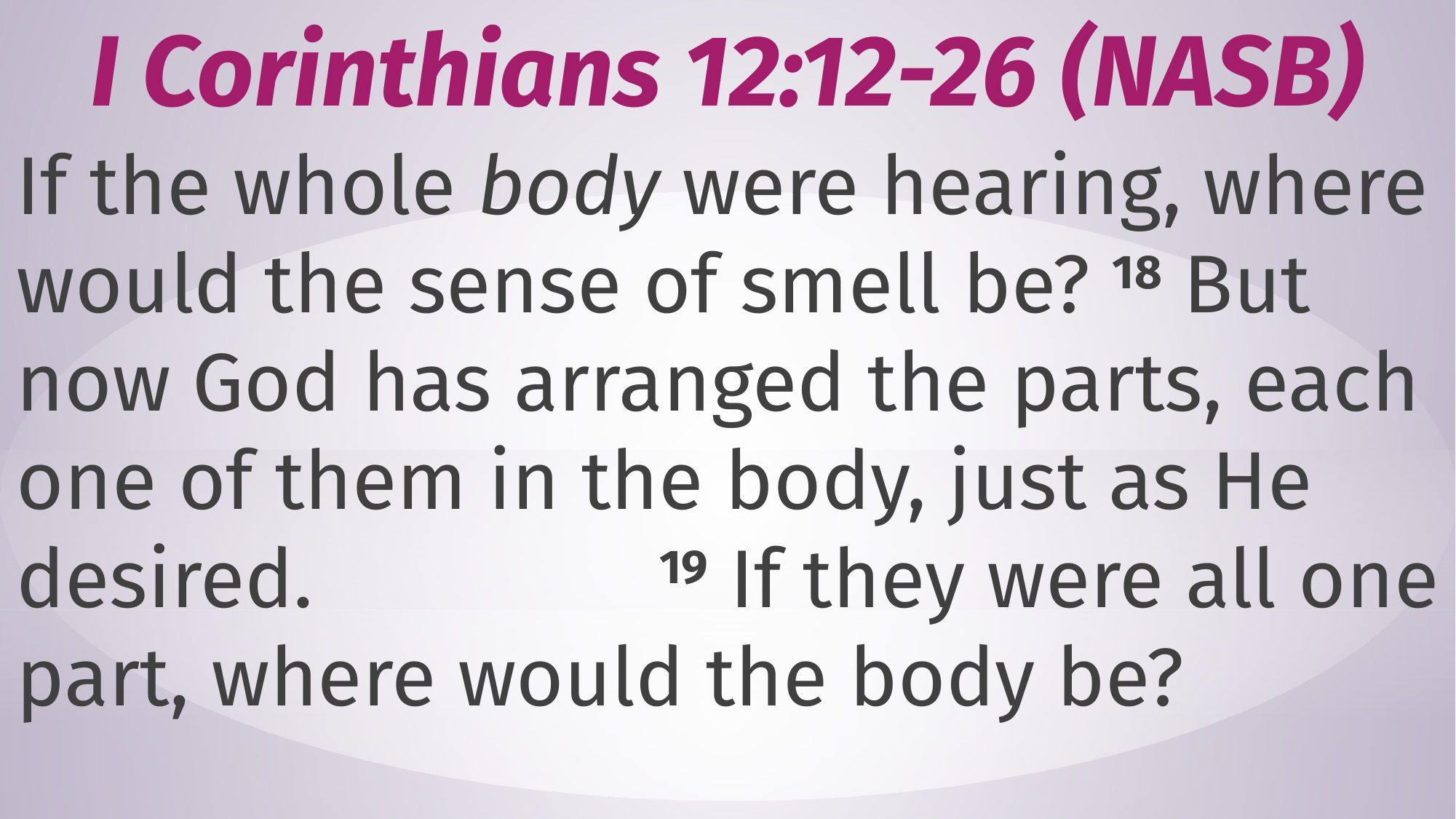

# I Corinthians 12:12-26 (NASB)
If the whole body were hearing, where would the sense of smell be? 18 But now God has arranged the parts, each one of them in the body, just as He desired.                19 If they were all one part, where would the body be?